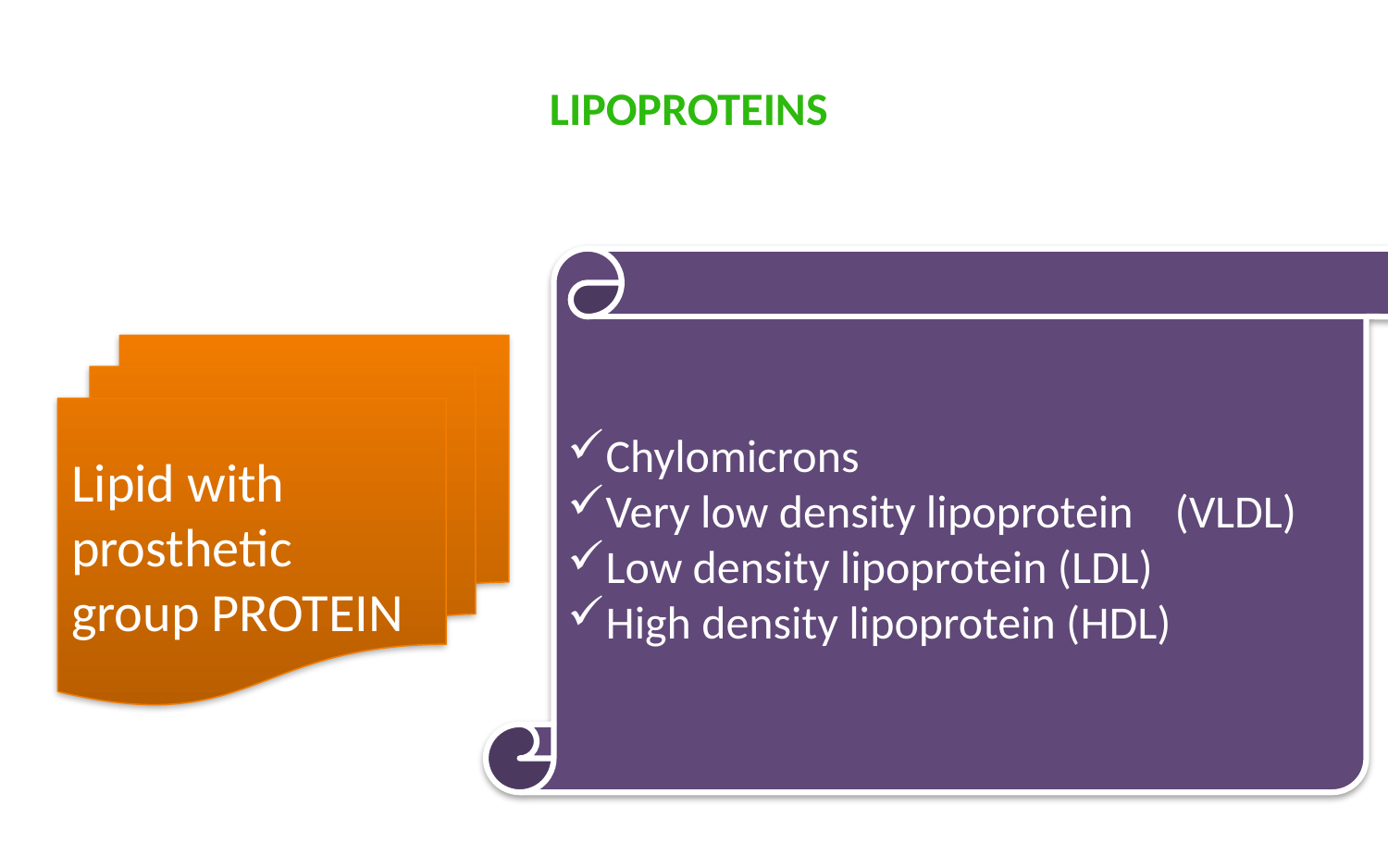

# Lipoproteins
Chylomicrons
Very low density lipoprotein    (VLDL)
Low density lipoprotein (LDL)
High density lipoprotein (HDL)
Lipid with prosthetic group PROTEIN